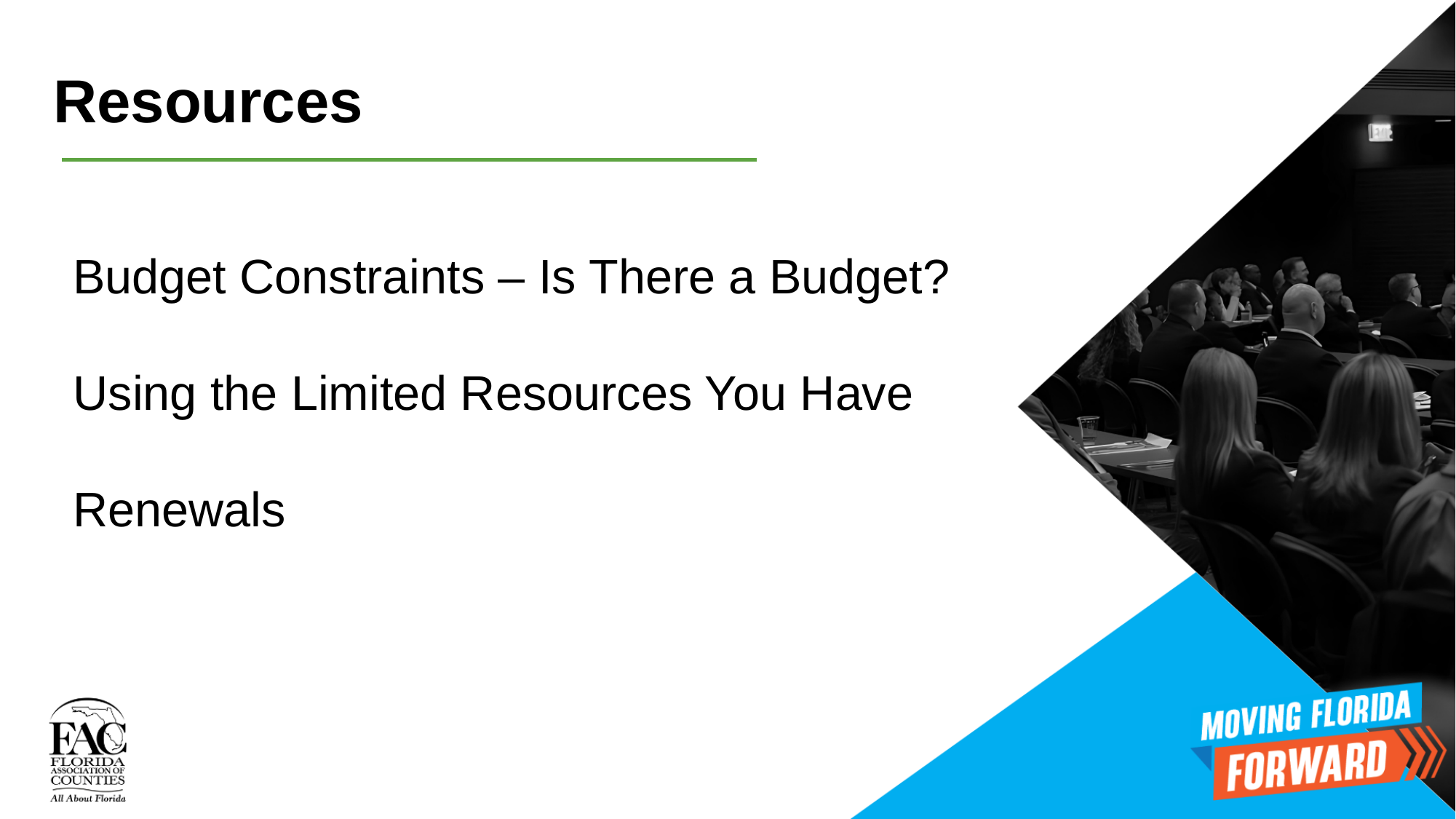

Resources

Budget Constraints – Is There a Budget?

Using the Limited Resources You Have

Renewals